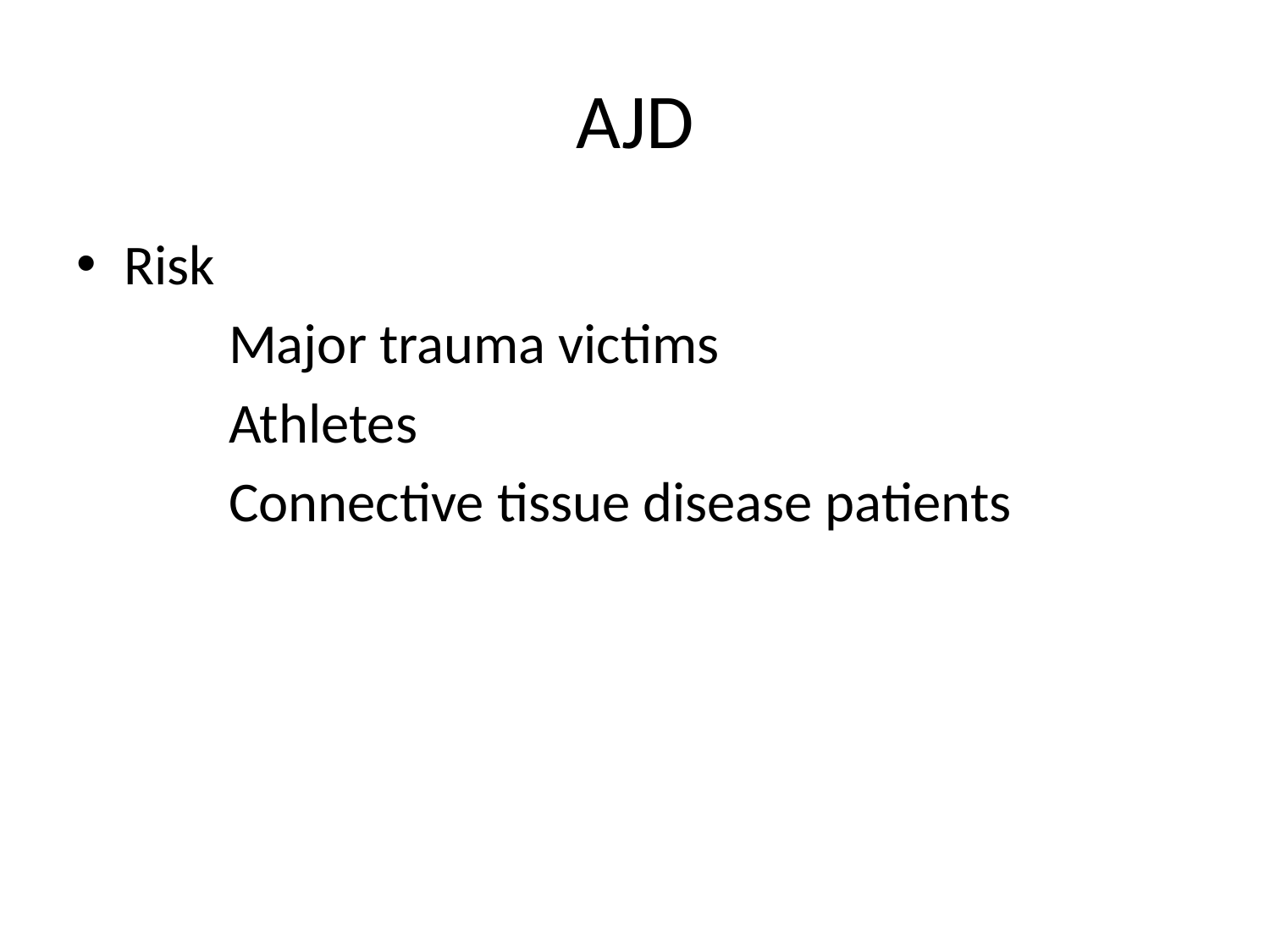

# AJD
Risk
            Major trauma victims
            Athletes
            Connective tissue disease patients